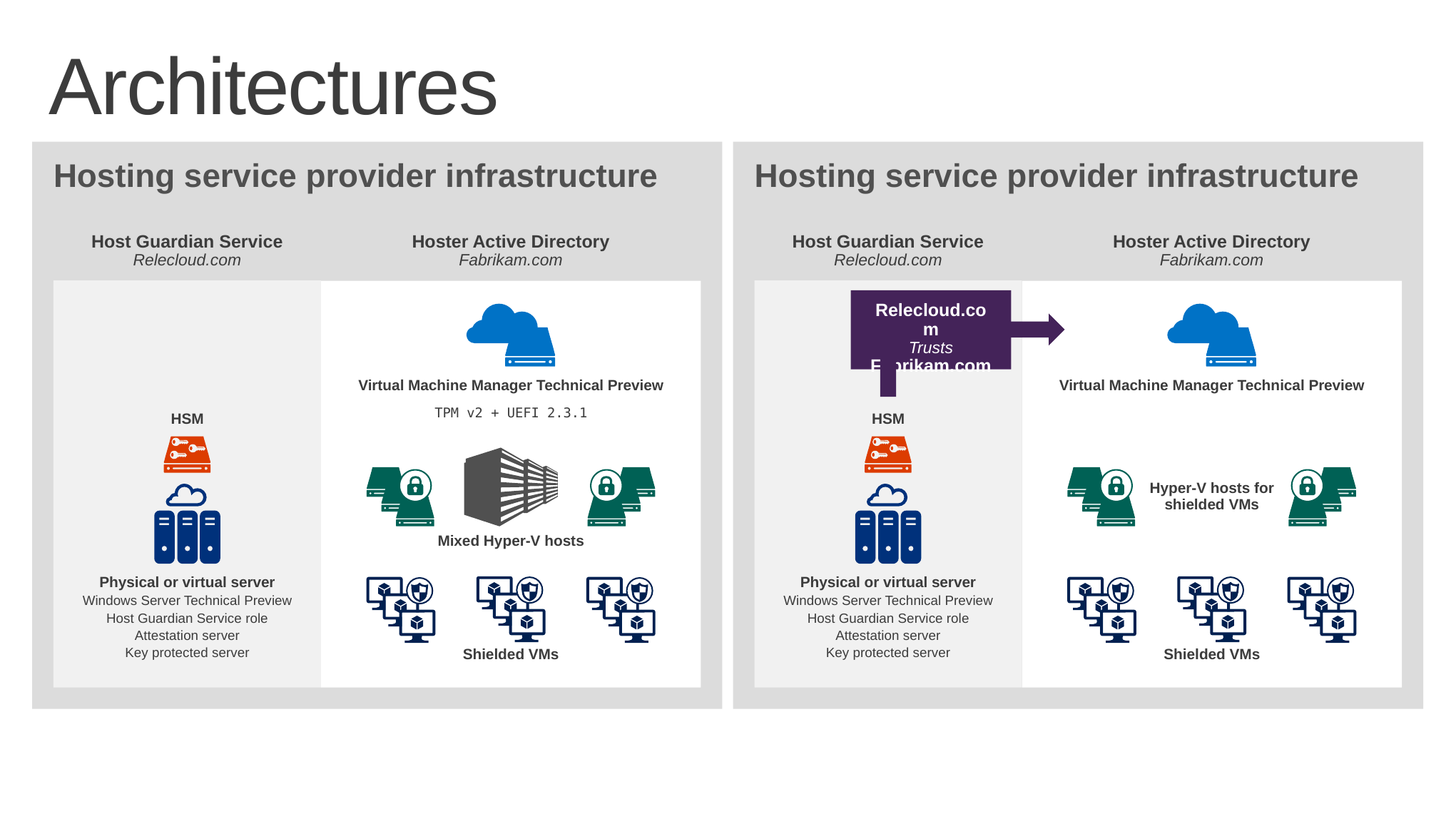

# Architectures

Hosting service provider infrastructure
Host Guardian Service
Relecloud.com

HSM

Physical or virtual server
Windows Server Technical Preview
Host Guardian Service role
Attestation server
Key protected server
Hoster Active Directory
Fabrikam.com

Virtual Machine Manager Technical Preview
TPM v2 + UEFI 2.3.1

Mixed Hyper-V hosts

Shielded VMs

Hosting service provider infrastructure
Host Guardian Service
Relecloud.com

HSM

Physical or virtual server
Windows Server Technical Preview
Host Guardian Service role
Attestation server
Key protected server
Hoster Active Directory
Fabrikam.com

Virtual Machine Manager Technical Preview

Hyper-V hosts for
shielded VMs

Shielded VMs
Relecloud.com
Trusts
Fabrikam.com